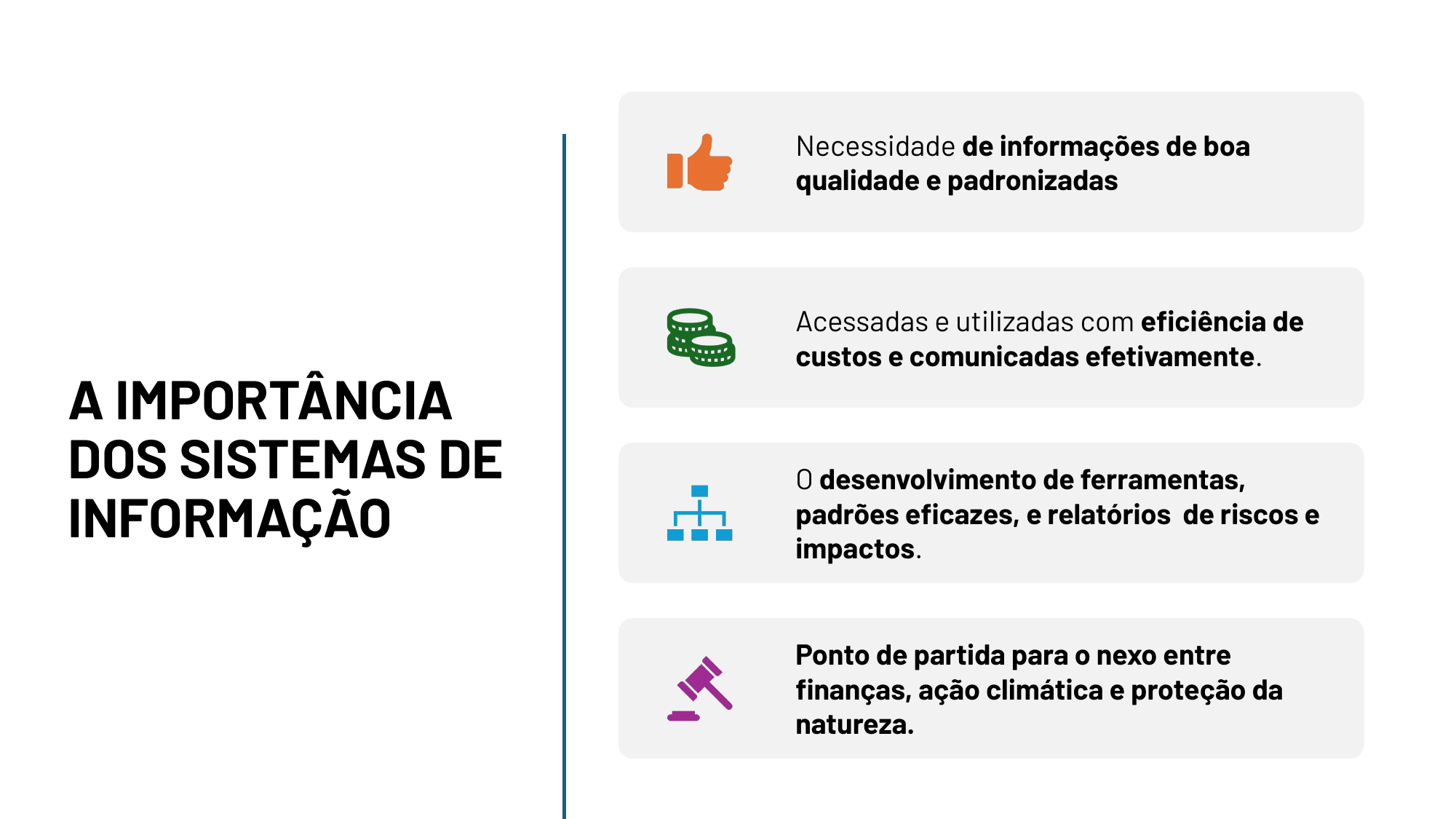

Necessidade de informações de boa qualidade e padronizadas
Acessadas e utilizadas com eficiência de custos e comunicadas efetivamente.
O desenvolvimento de ferramentas, padrões eficazes, e relatórios  de riscos e impactos.
Ponto de partida para o nexo entre finanças, ação climática e proteção da natureza.
# A IMPORTÂNCIA DOS SISTEMAS DE INFORMAÇÃO